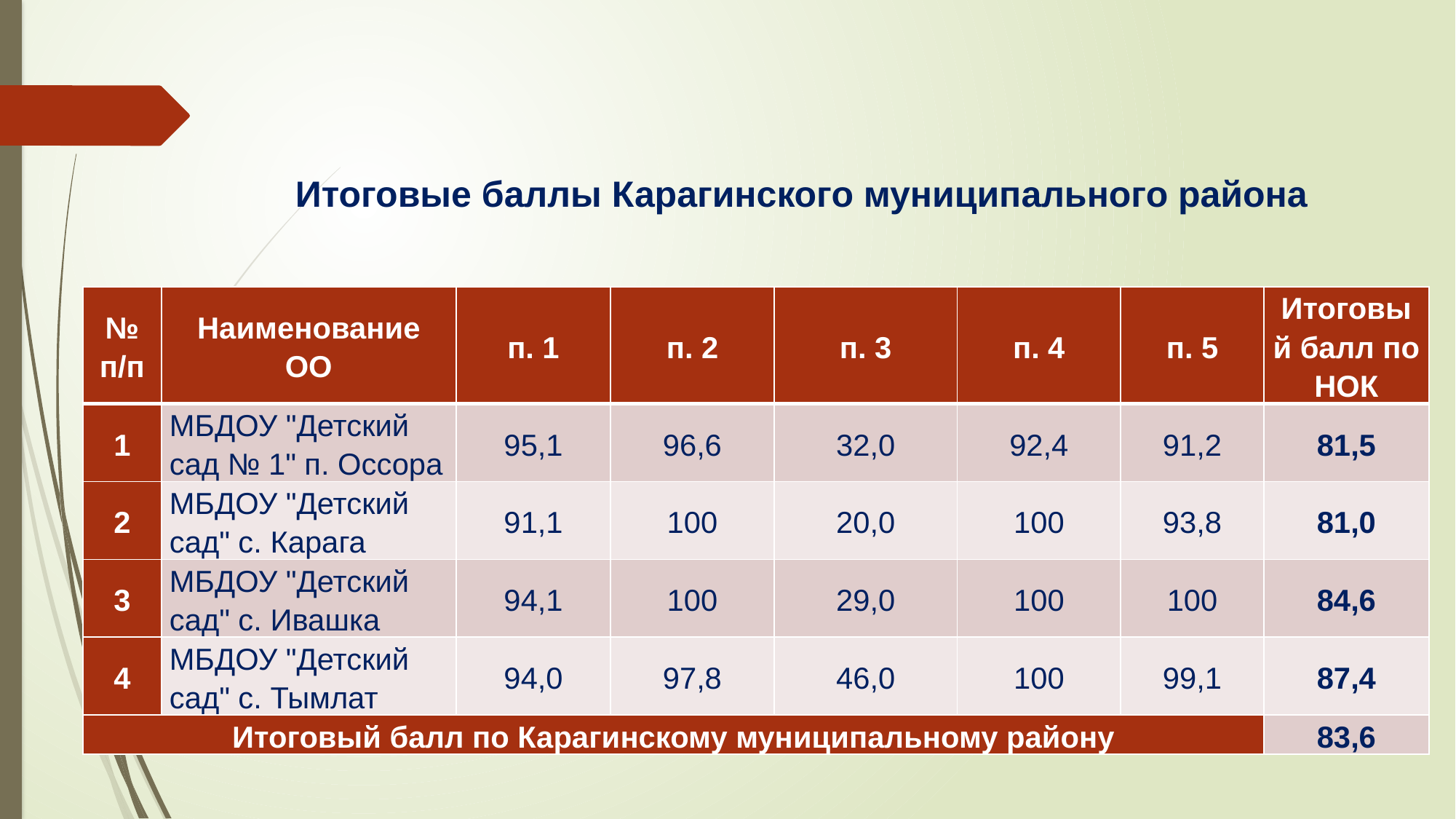

# Итоговые баллы Карагинского муниципального района
| № п/п | Наименование ОО | п. 1 | п. 2 | п. 3 | п. 4 | п. 5 | Итоговый балл по НОК |
| --- | --- | --- | --- | --- | --- | --- | --- |
| 1 | МБДОУ "Детский сад № 1" п. Оссора | 95,1 | 96,6 | 32,0 | 92,4 | 91,2 | 81,5 |
| 2 | МБДОУ "Детский сад" с. Карага | 91,1 | 100 | 20,0 | 100 | 93,8 | 81,0 |
| 3 | МБДОУ "Детский сад" с. Ивашка | 94,1 | 100 | 29,0 | 100 | 100 | 84,6 |
| 4 | МБДОУ "Детский сад" с. Тымлат | 94,0 | 97,8 | 46,0 | 100 | 99,1 | 87,4 |
| Итоговый балл по Карагинскому муниципальному району |  |  |  |  |  |  | 83,6 |